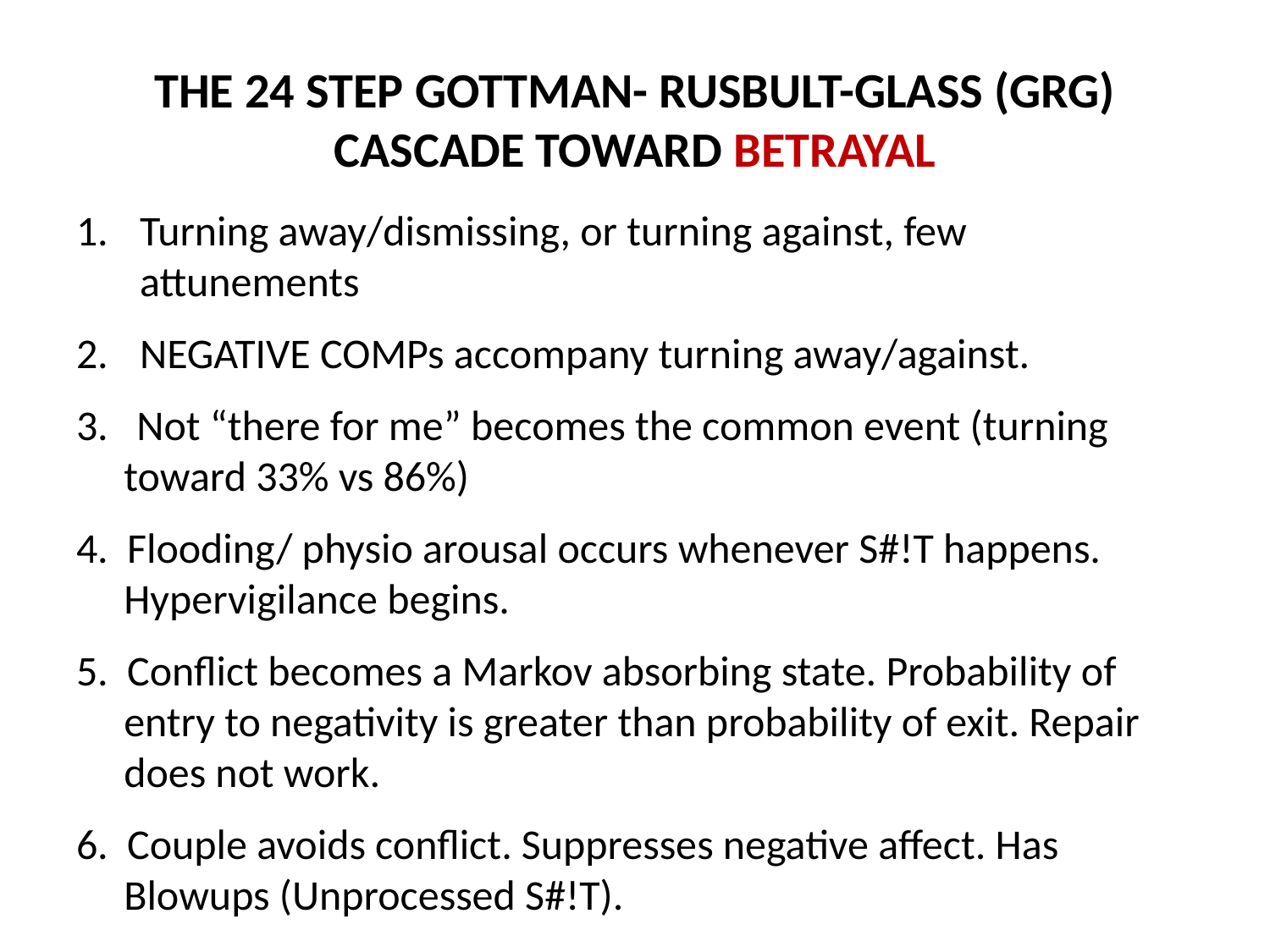

# THE 24 STEP GOTTMAN- RUSBULT-GLASS (GRG) CASCADE TOWARD BETRAYAL
Turning away/dismissing, or turning against, few attunements
NEGATIVE COMPs accompany turning away/against.
3.   Not “there for me” becomes the common event (turning toward 33% vs 86%)
4.  Flooding/ physio arousal occurs whenever S#!T happens. Hypervigilance begins.
5.  Conflict becomes a Markov absorbing state. Probability of entry to negativity is greater than probability of exit. Repair does not work.
6.  Couple avoids conflict. Suppresses negative affect. Has Blowups (Unprocessed S#!T).